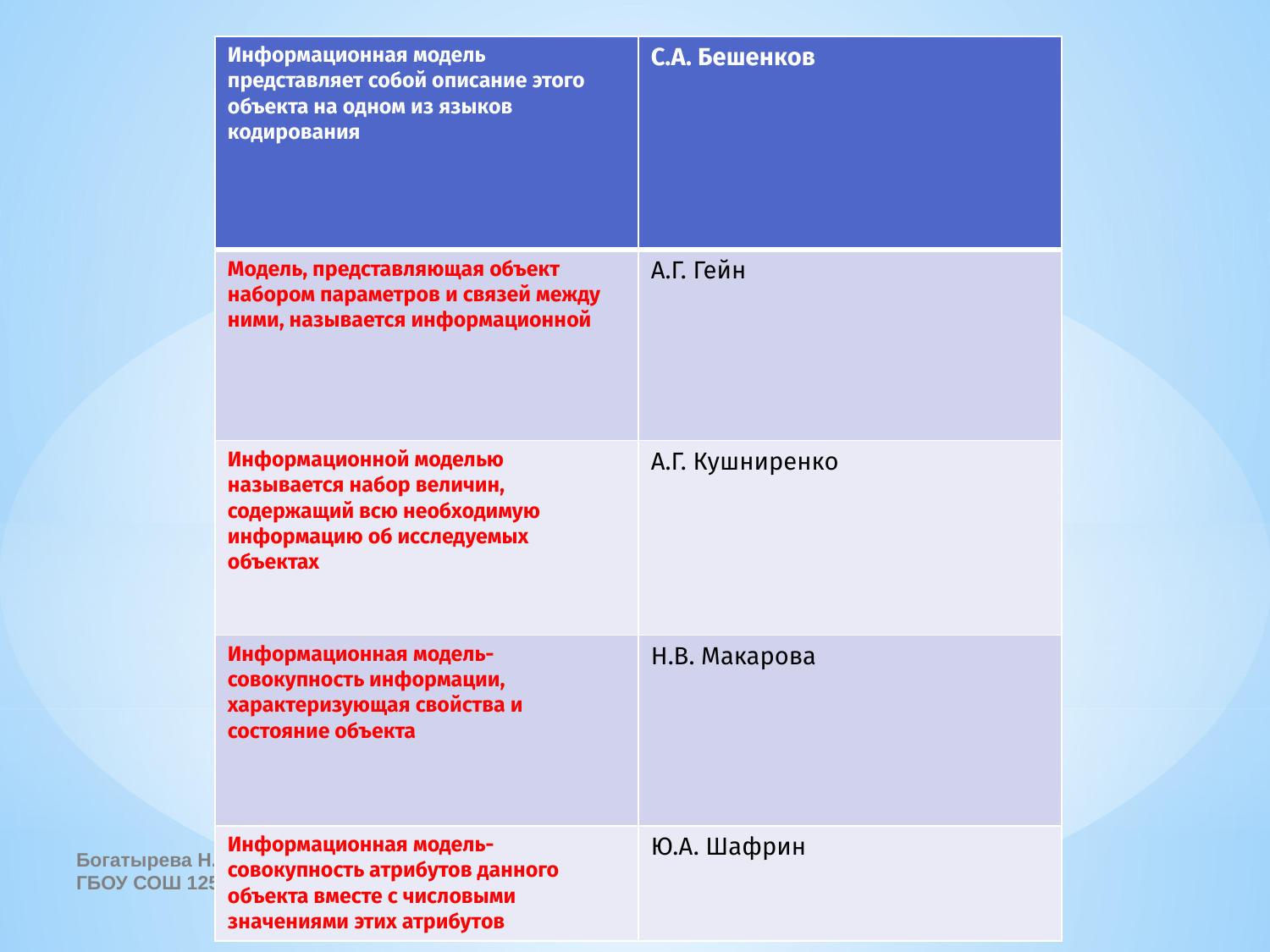

| Информационная модель представляет собой описание этого объекта на одном из языков кодирования | С.А. Бешенков |
| --- | --- |
| Модель, представляющая объект набором параметров и связей между ними, называется информационной | А.Г. Гейн |
| Информационной моделью называется набор величин, содержащий всю необходимую информацию об исследуемых объектах | А.Г. Кушниренко |
| Информационная модель-совокупность информации, характеризующая свойства и состояние объекта | Н.В. Макарова |
| Информационная модель-совокупность атрибутов данного объекта вместе с числовыми значениями этих атрибутов | Ю.А. Шафрин |
Богатырева Н.В. -учитель информатики ГБОУ СОШ 1250